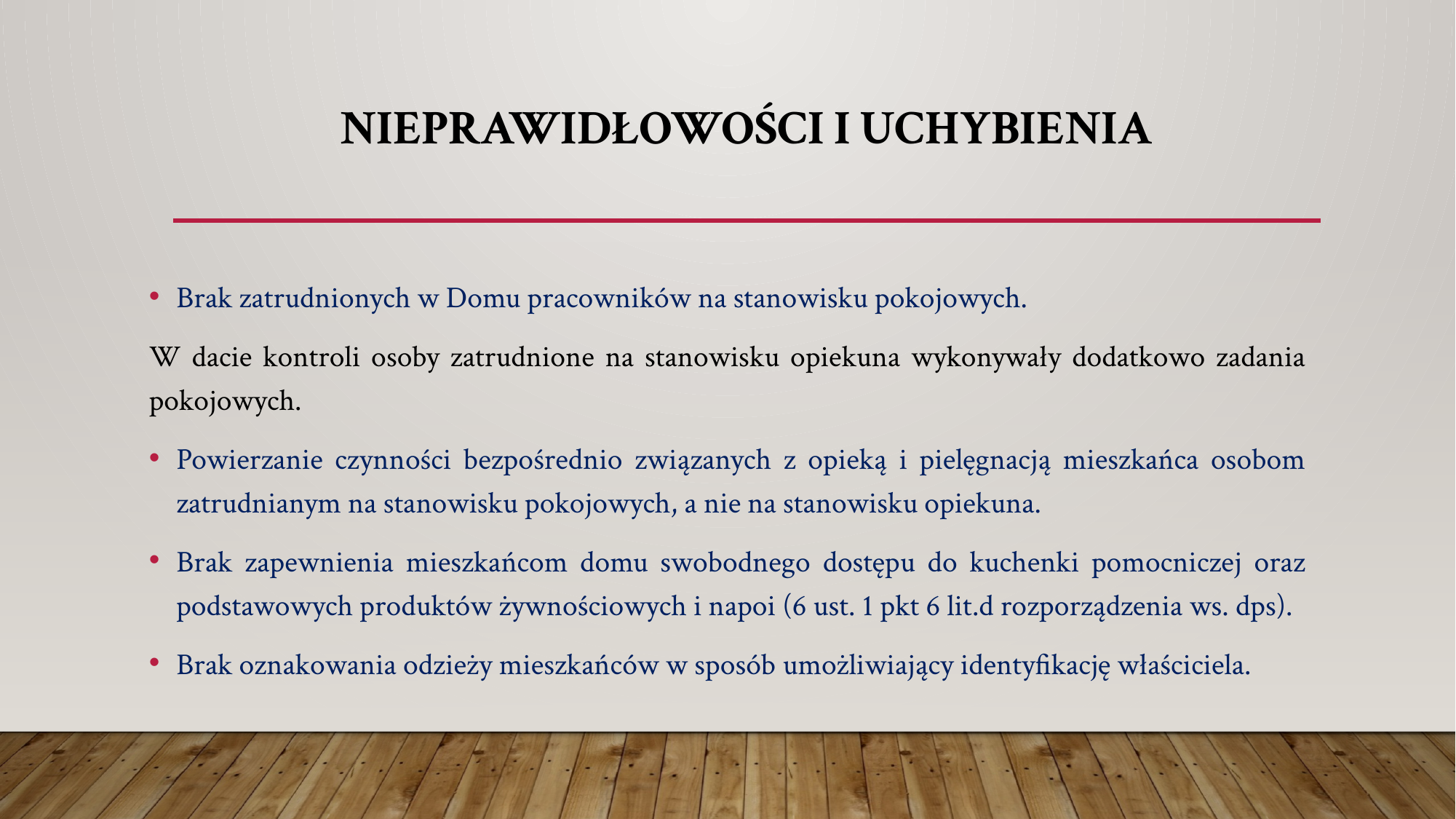

# NIEPRAWIDŁOWOŚCI I UCHYBIENIA
Brak zatrudnionych w Domu pracowników na stanowisku pokojowych.
W dacie kontroli osoby zatrudnione na stanowisku opiekuna wykonywały dodatkowo zadania pokojowych.
Powierzanie czynności bezpośrednio związanych z opieką i pielęgnacją mieszkańca osobom zatrudnianym na stanowisku pokojowych, a nie na stanowisku opiekuna.
Brak zapewnienia mieszkańcom domu swobodnego dostępu do kuchenki pomocniczej oraz podstawowych produktów żywnościowych i napoi (6 ust. 1 pkt 6 lit.d rozporządzenia ws. dps).
Brak oznakowania odzieży mieszkańców w sposób umożliwiający identyfikację właściciela.